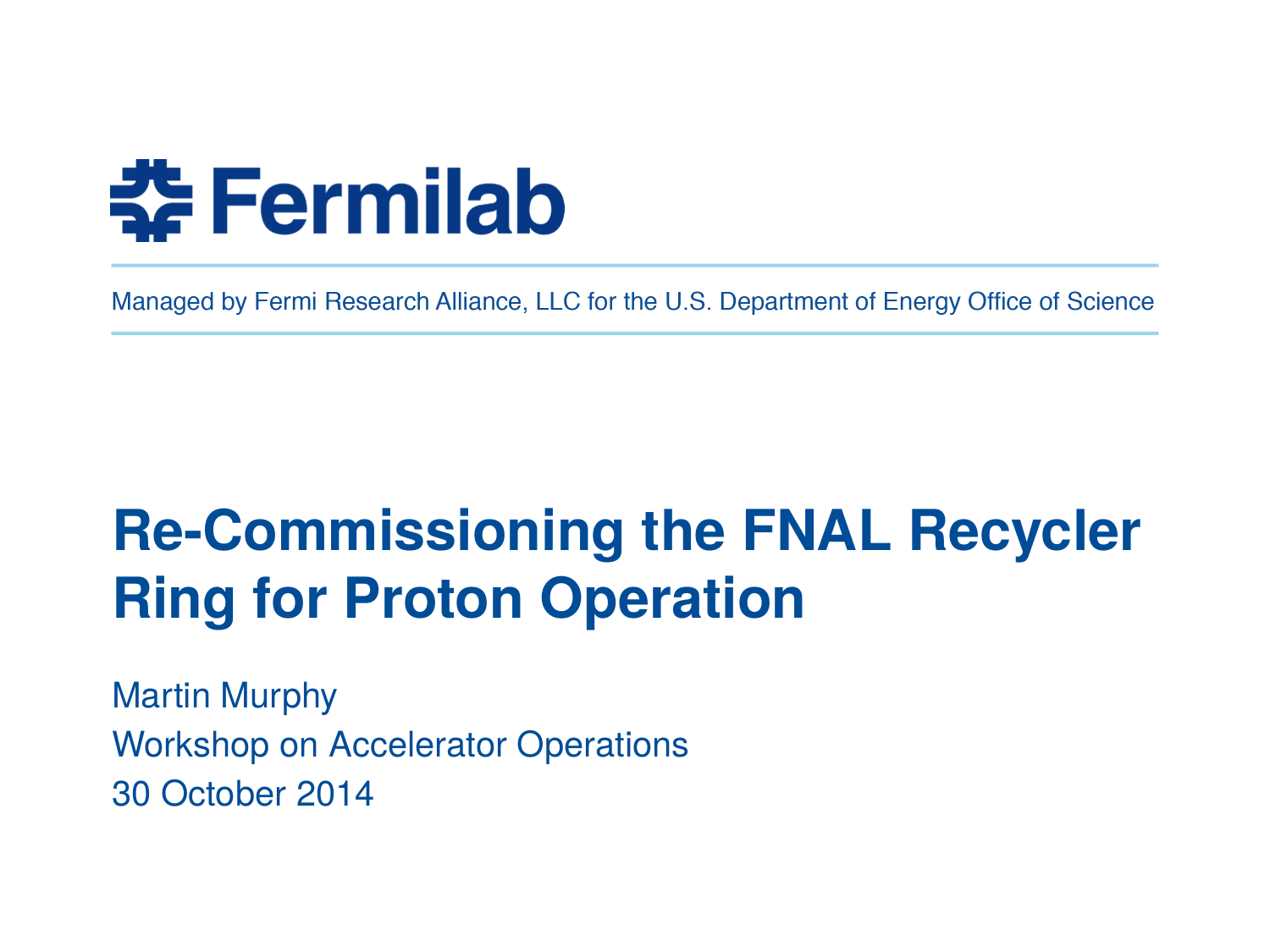

# Re-Commissioning the FNAL Recycler Ring for Proton Operation
Martin Murphy
Workshop on Accelerator Operations
30 October 2014